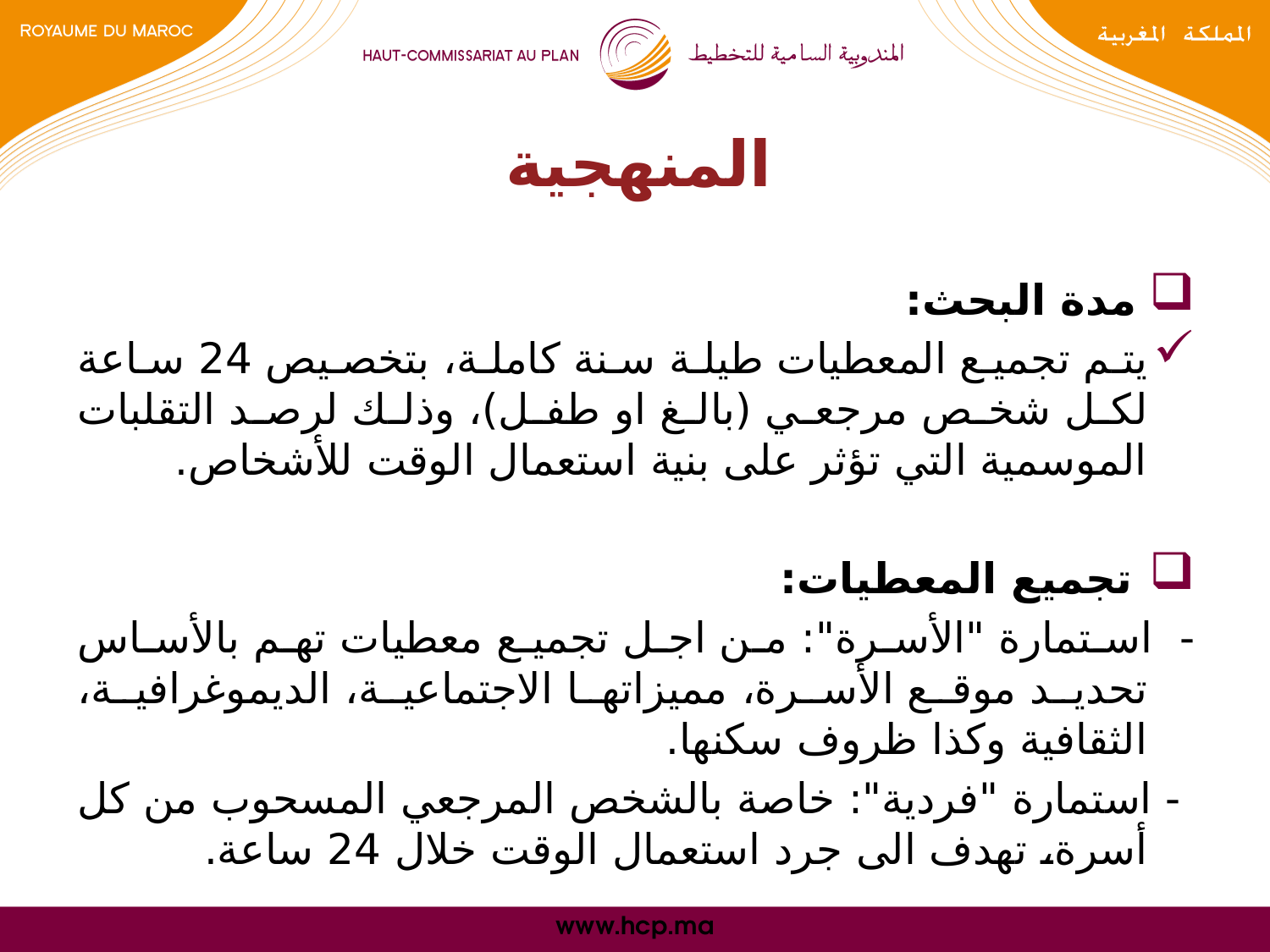

# المنهجية
 مدة البحث:
يتم تجميع المعطيات طيلة سنة كاملة، بتخصيص 24 ساعة لكل شخص مرجعي (بالغ او طفل)، وذلك لرصد التقلبات الموسمية التي تؤثر على بنية استعمال الوقت للأشخاص.

 تجميع المعطيات:
-  استمارة "الأسرة": من اجل تجميع معطيات تهم بالأساس تحديد موقع الأسرة، مميزاتها الاجتماعية، الديموغرافية، الثقافية وكذا ظروف سكنها.
 - استمارة "فردية": خاصة بالشخص المرجعي المسحوب من كل أسرة، تهدف الى جرد استعمال الوقت خلال 24 ساعة.